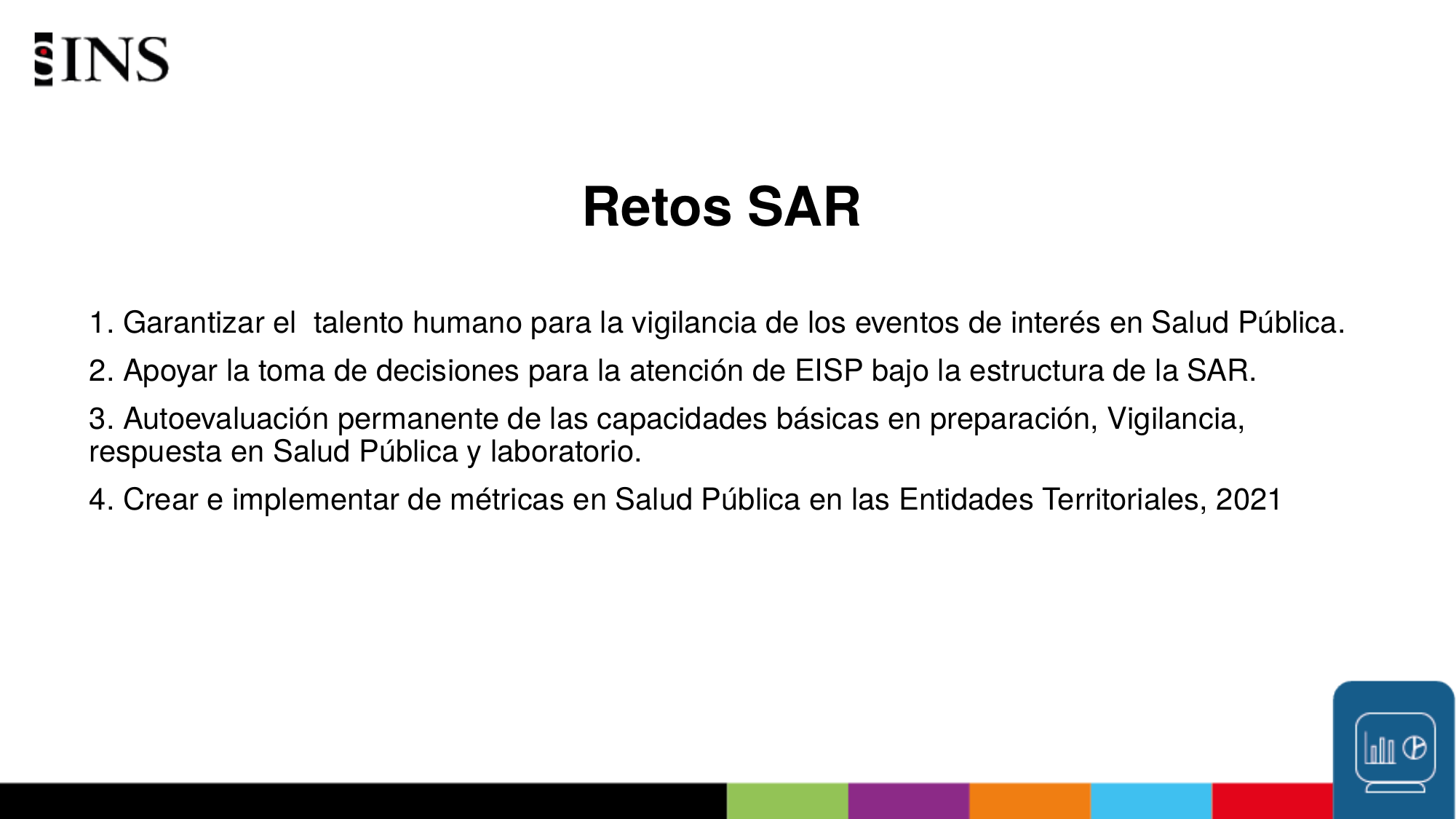

# Retos SAR
1. Garantizar el  talento humano para la vigilancia de los eventos de interés en Salud Pública.
2. Apoyar la toma de decisiones para la atención de EISP bajo la estructura de la SAR.
3. Autoevaluación permanente de las capacidades básicas en preparación, Vigilancia, respuesta en Salud Pública y laboratorio.
4. Crear e implementar de métricas en Salud Pública en las Entidades Territoriales, 2021